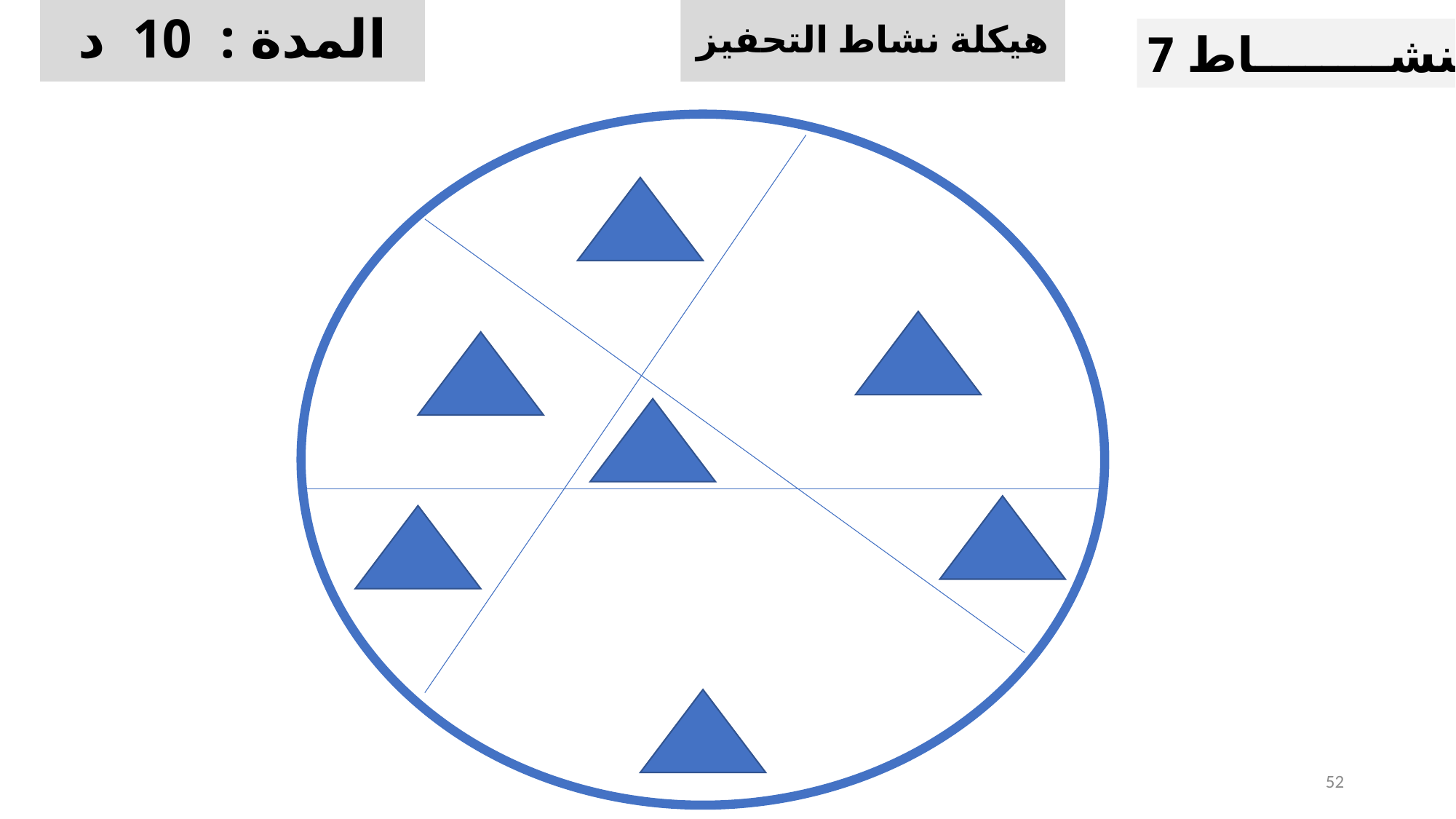

المدة :  10  د
هيكلة نشاط التحفيز
النشــــــــاط 7

52